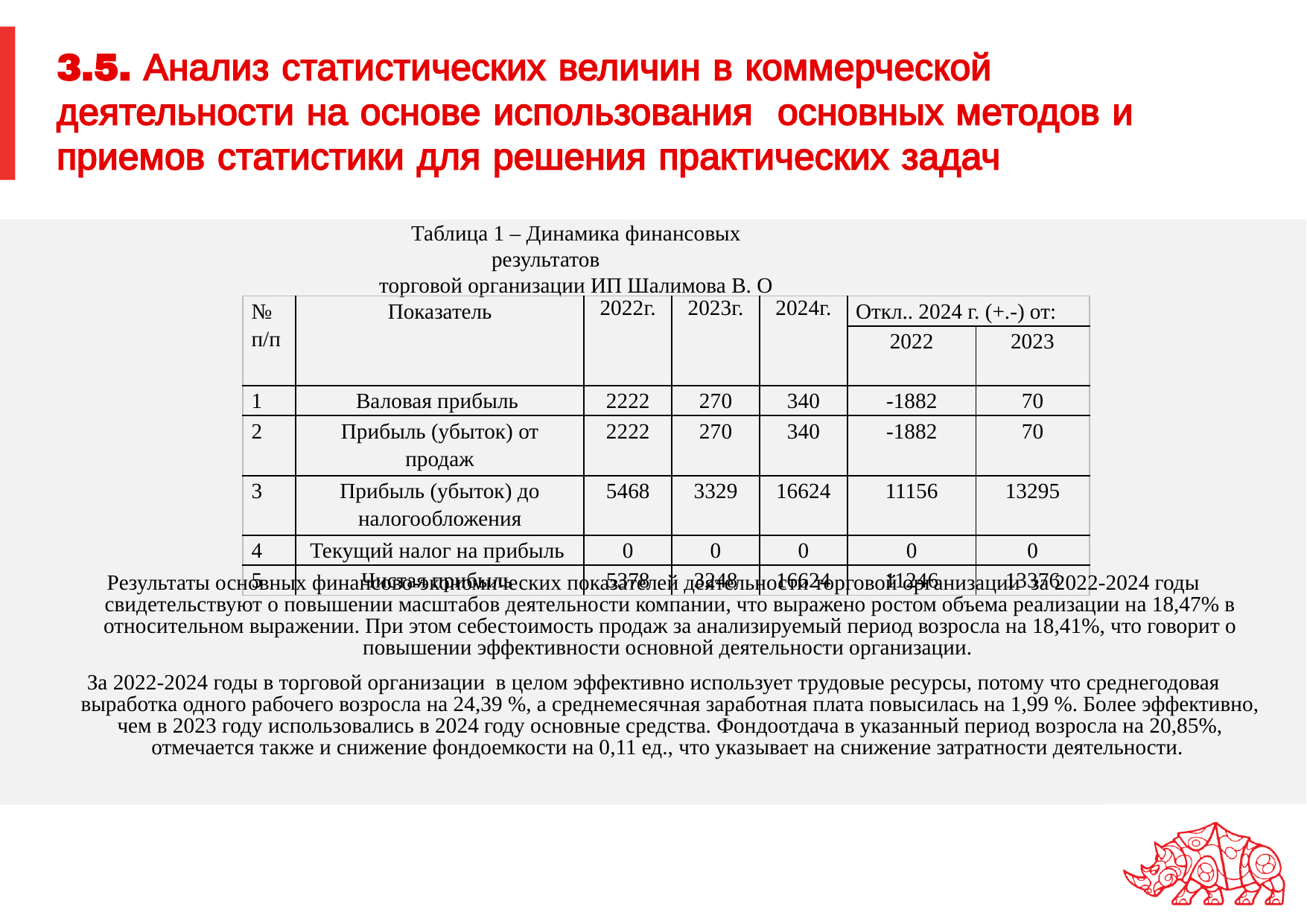

# 3.5. Анализ статистических величин в коммерческой деятельности на основе использования  основных методов и приемов статистики для решения практических задач
Таблица 1 – Динамика финансовых результатов
торговой организации ИП Шалимова В. О

| № п/п | Показатель | 2022г. | 2023г. | 2024г. | Откл.. 2024 г. (+.-) от: |  |
| --- | --- | --- | --- | --- | --- | --- |
|  |  |  |  |  | 2022 | 2023 |
| 1 | Валовая прибыль | 2222 | 270 | 340 | -1882 | 70 |
| 2 | Прибыль (убыток) от продаж | 2222 | 270 | 340 | -1882 | 70 |
| 3 | Прибыль (убыток) до налогообложения | 5468 | 3329 | 16624 | 11156 | 13295 |
| 4 | Текущий налог на прибыль | 0 | 0 | 0 | 0 | 0 |
| 5 | Чистая прибыль | 5378 | 3248 | 16624 | 11246 | 13376 |
Результаты основных финансово-экономических показателей деятельности торговой организации  за 2022-2024 годы свидетельствуют о повышении масштабов деятельности компании, что выражено ростом объема реализации на 18,47% в относительном выражении. При этом себестоимость продаж за анализируемый период возросла на 18,41%, что говорит о повышении эффективности основной деятельности организации.
За 2022-2024 годы в торговой организации  в целом эффективно использует трудовые ресурсы, потому что среднегодовая выработка одного рабочего возросла на 24,39 %, а среднемесячная заработная плата повысилась на 1,99 %. Более эффективно, чем в 2023 году использовались в 2024 году основные средства. Фондоотдача в указанный период возросла на 20,85%, отмечается также и снижение фондоемкости на 0,11 ед., что указывает на снижение затратности деятельности.